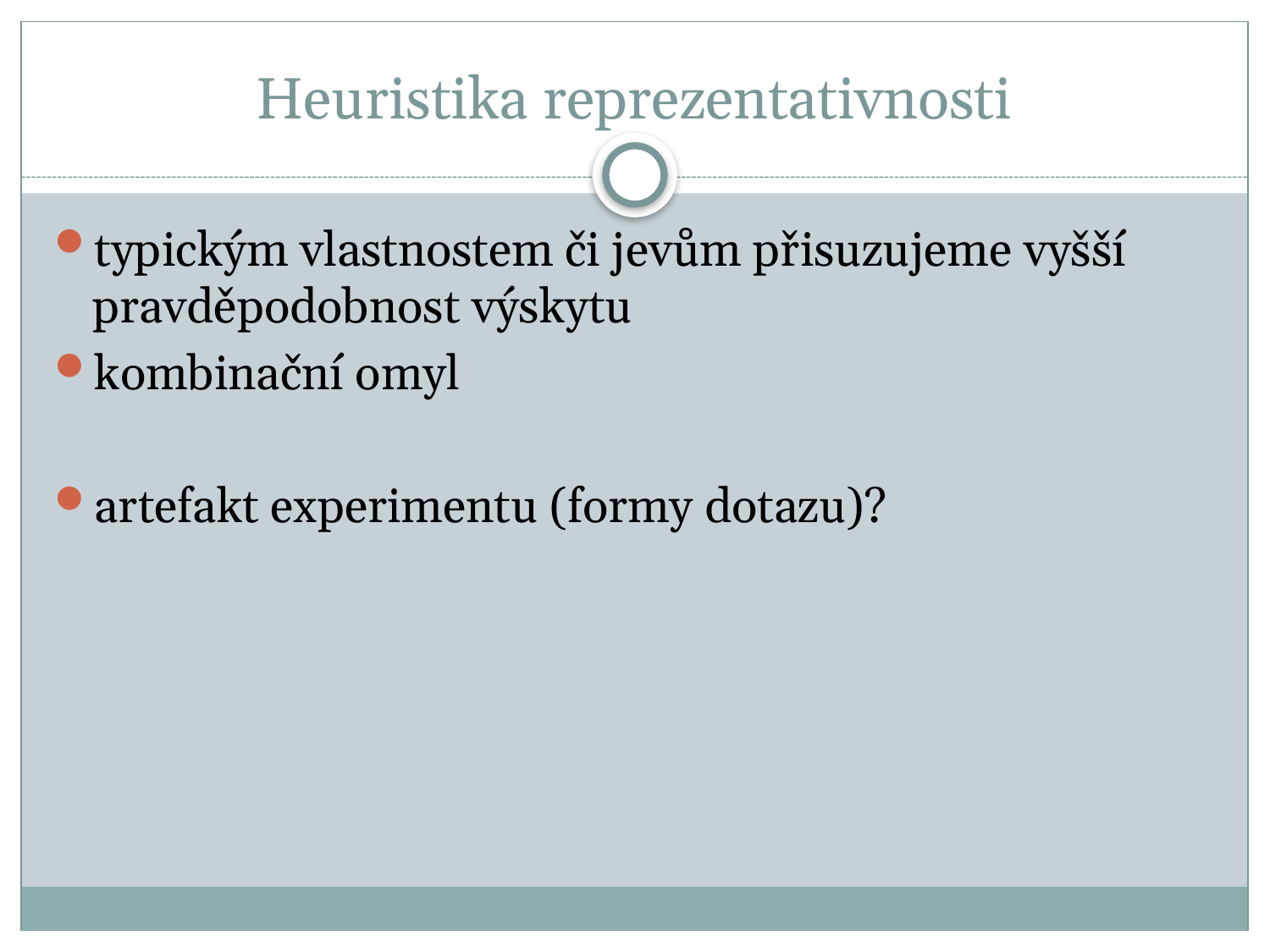

# Heuristika reprezentativnosti
typickým vlastnostem či jevům přisuzujeme vyšší pravděpodobnost výskytu
kombinační omyl

artefakt experimentu (formy dotazu)?